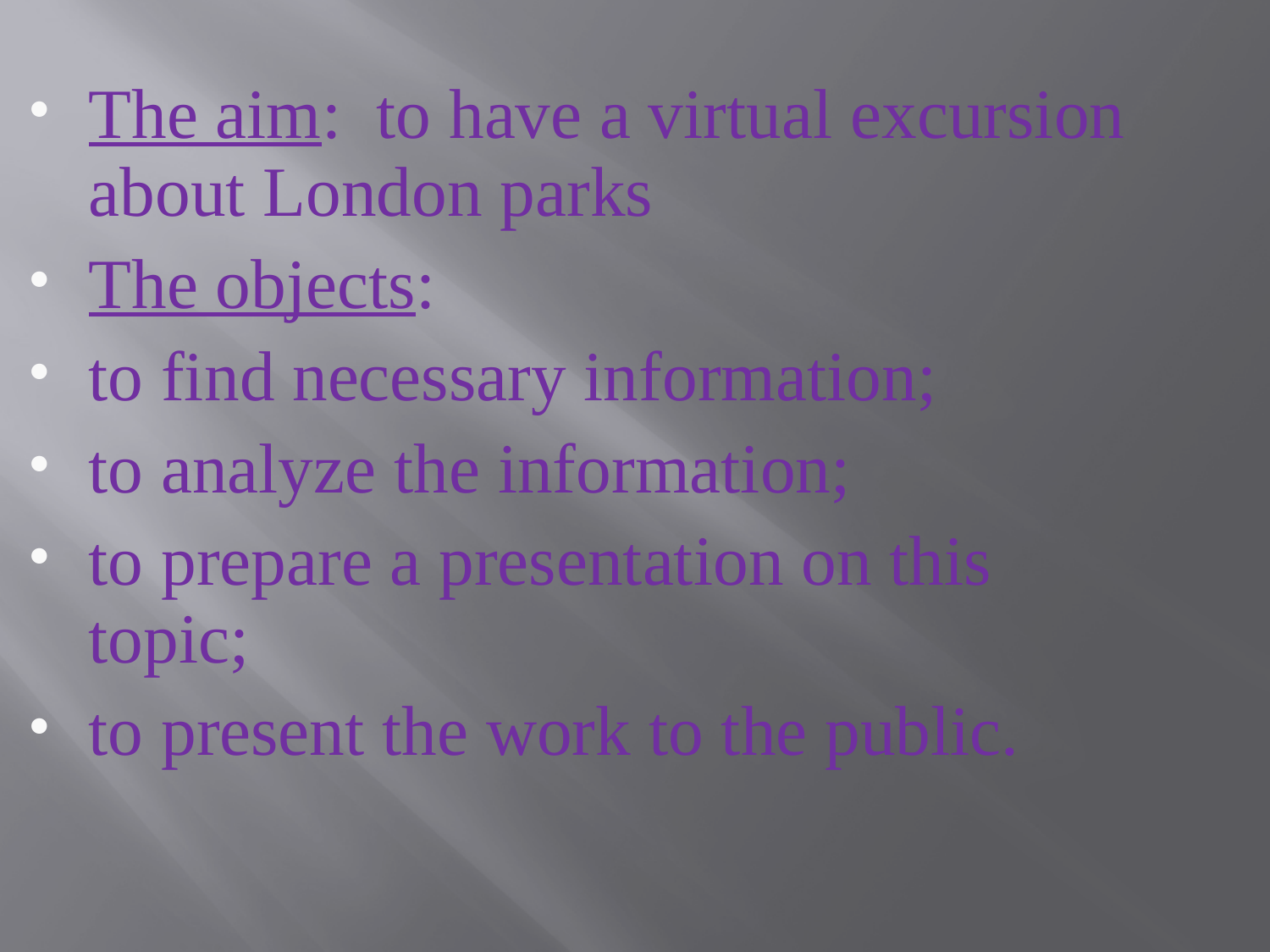

The aim:  to have a virtual excursion about London parks
The objects:
to find necessary information;
to analyze the information;
to prepare a presentation on this topic;
to present the work to the public.